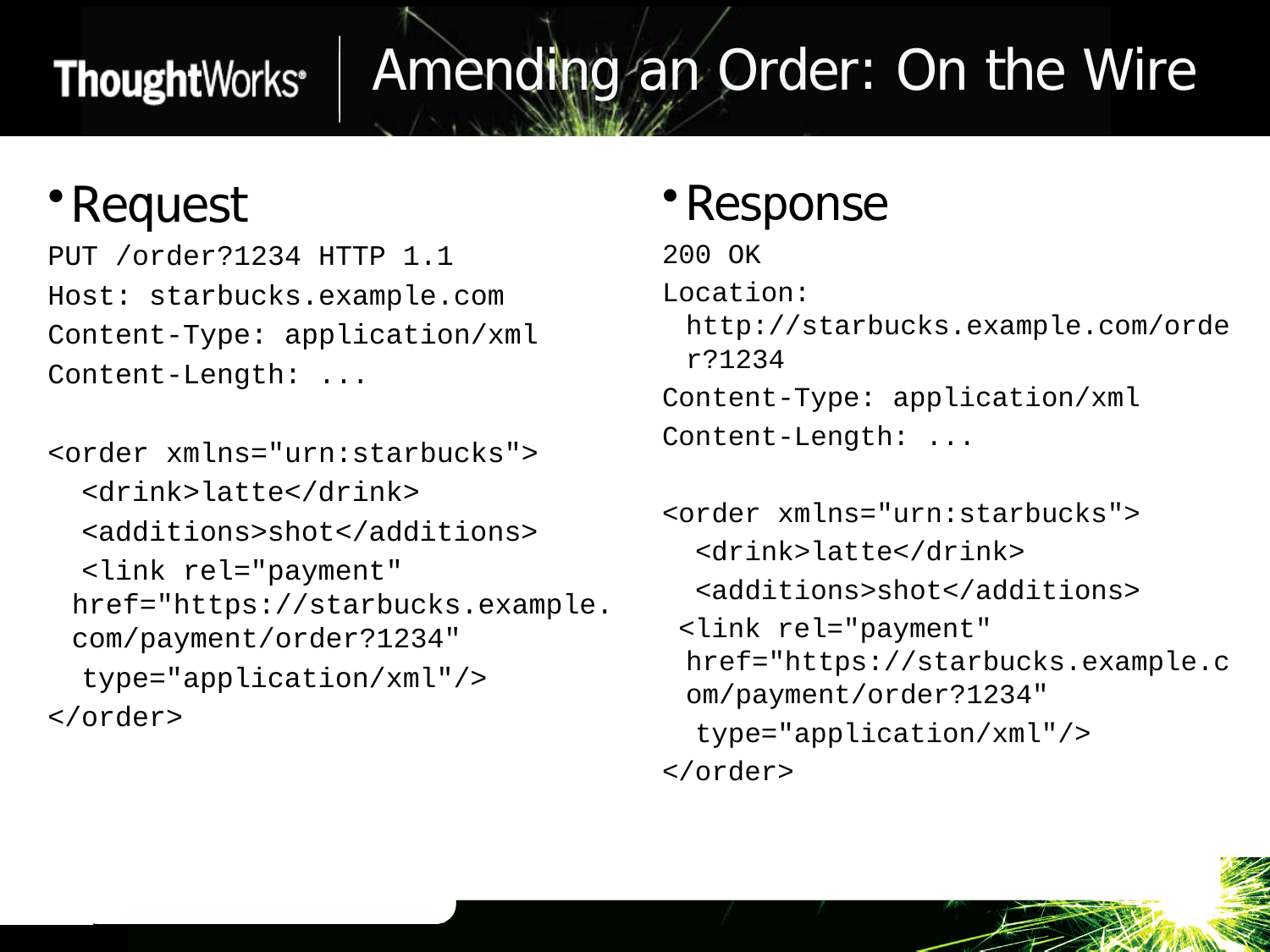

# Amending an Order: On the Wire
Request
PUT /order?1234 HTTP 1.1
Host: starbucks.example.com
Content-Type: application/xml
Content-Length: ...

<order xmlns="urn:starbucks">
  <drink>latte</drink>
  <additions>shot</additions>
  <link rel="payment" href="https://starbucks.example.com/payment/order?1234"
  type="application/xml"/>
</order>

Response
200 OK
Location: http://starbucks.example.com/order?1234
Content-Type: application/xml
Content-Length: ...

<order xmlns="urn:starbucks">
  <drink>latte</drink>
  <additions>shot</additions>
 <link rel="payment" href="https://starbucks.example.com/payment/order?1234"
  type="application/xml"/>
</order>